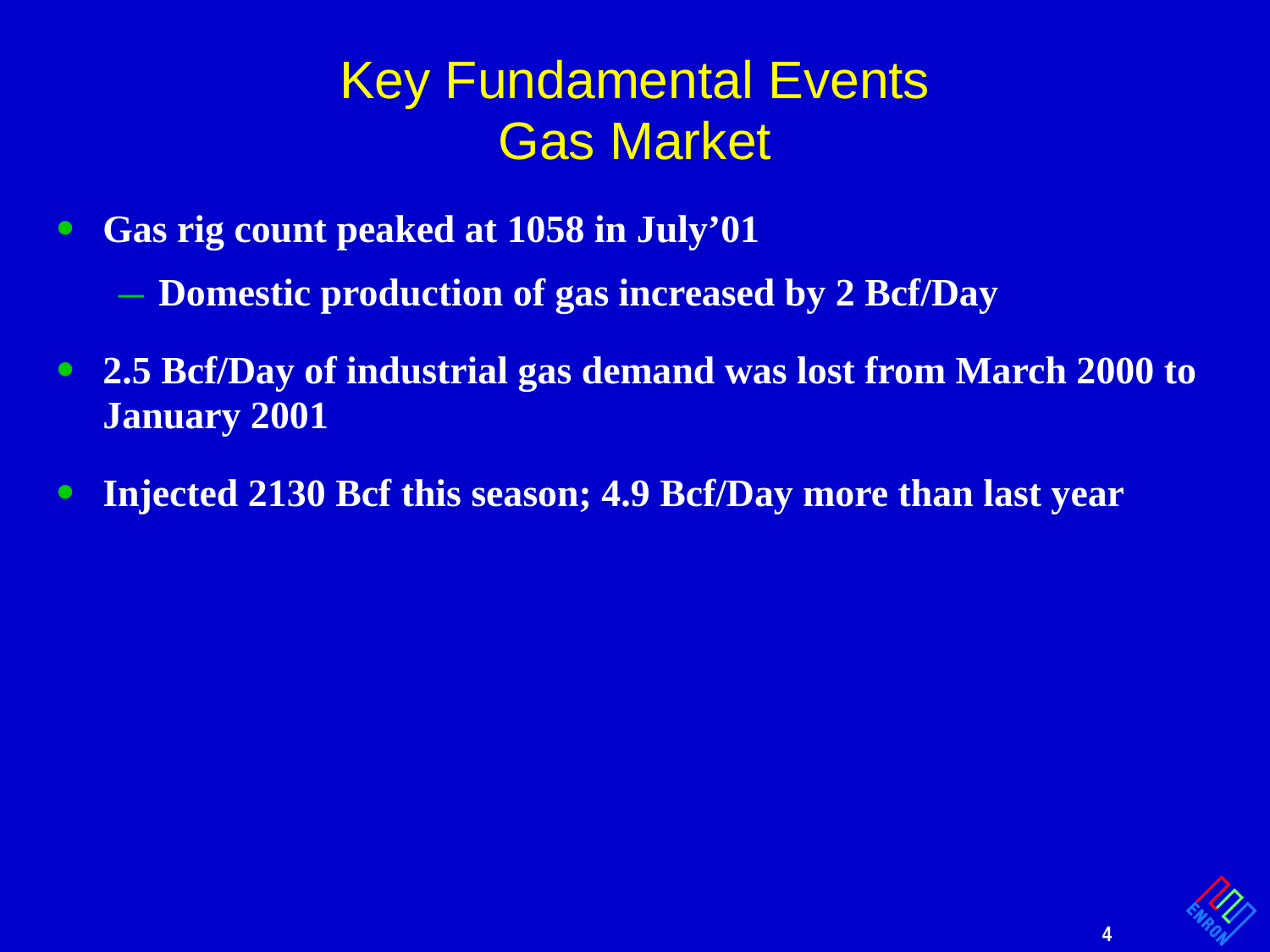

# Key Fundamental Events Gas Market
Gas rig count peaked at 1058 in July’01
Domestic production of gas increased by 2 Bcf/Day
2.5 Bcf/Day of industrial gas demand was lost from March 2000 to January 2001
Injected 2130 Bcf this season; 4.9 Bcf/Day more than last year